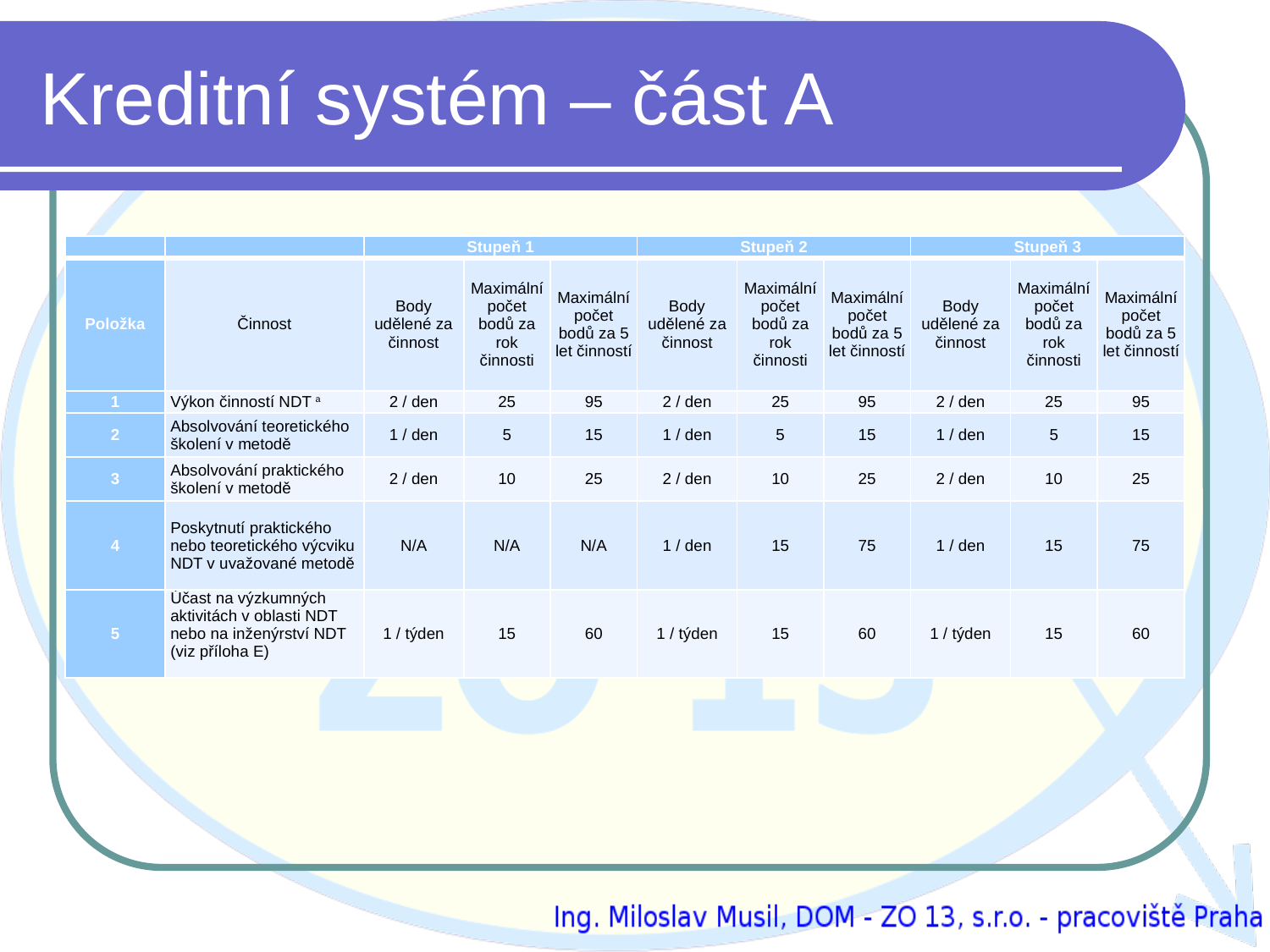

# Kreditní systém – část A
|  |  | Stupeň 1 |  |  | Stupeň 2 |  |  | Stupeň 3 |  |  |
| --- | --- | --- | --- | --- | --- | --- | --- | --- | --- | --- |
| Polož­ka | Činnost | Body udělené za činnost | Maximální počet bodů za rok činnosti | Maximální počet bodů za 5 let činností | Body udělené za činnost | Maximální počet bodů za rok činnosti | Maximální počet bodů za 5 let činností | Body udělené za činnost | Maximální počet bodů za rok činnosti | Maximální počet bodů za 5 let činností |
| 1 | Výkon činností NDT a | 2 / den | 25 | 95 | 2 / den | 25 | 95 | 2 / den | 25 | 95 |
| 2 | Absolvování teoretického školení v metodě | 1 / den | 5 | 15 | 1 / den | 5 | 15 | 1 / den | 5 | 15 |
| 3 | Absolvování praktického školení v metodě | 2 / den | 10 | 25 | 2 / den | 10 | 25 | 2 / den | 10 | 25 |
| 4 | Poskytnutí praktického nebo teoretického výcviku NDT v uvažované metodě | N/A | N/A | N/A | 1 / den | 15 | 75 | 1 / den | 15 | 75 |
| 5 | Účast na výzkumných aktivitách v oblasti NDT nebo na inženýrství NDT (viz příloha E) | 1 / týden | 15 | 60 | 1 / týden | 15 | 60 | 1 / týden | 15 | 60 |